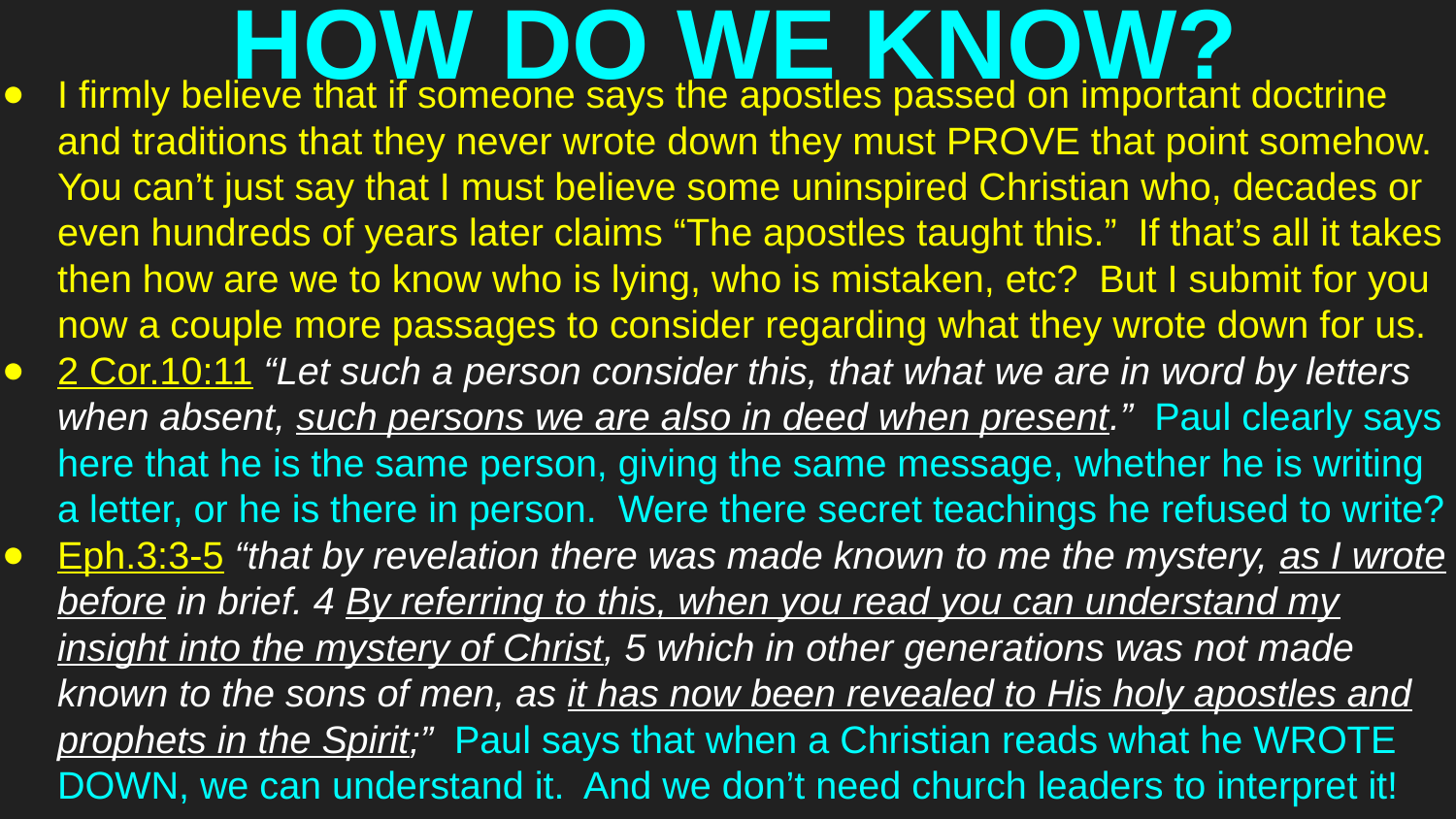

# HOW DO WE KNOW?
I firmly believe that if someone says the apostles passed on important doctrine and traditions that they never wrote down they must PROVE that point somehow.  You can’t just say that I must believe some uninspired Christian who, decades or even hundreds of years later claims “The apostles taught this.”  If that’s all it takes then how are we to know who is lying, who is mistaken, etc?  But I submit for you now a couple more passages to consider regarding what they wrote down for us.
2 Cor.10:11 “Let such a person consider this, that what we are in word by letters when absent, such persons we are also in deed when present.”  Paul clearly says here that he is the same person, giving the same message, whether he is writing a letter, or he is there in person.  Were there secret teachings he refused to write?
Eph.3:3-5 “that by revelation there was made known to me the mystery, as I wrote before in brief. 4 By referring to this, when you read you can understand my insight into the mystery of Christ, 5 which in other generations was not made known to the sons of men, as it has now been revealed to His holy apostles and prophets in the Spirit;”  Paul says that when a Christian reads what he WROTE DOWN, we can understand it.  And we don’t need church leaders to interpret it!